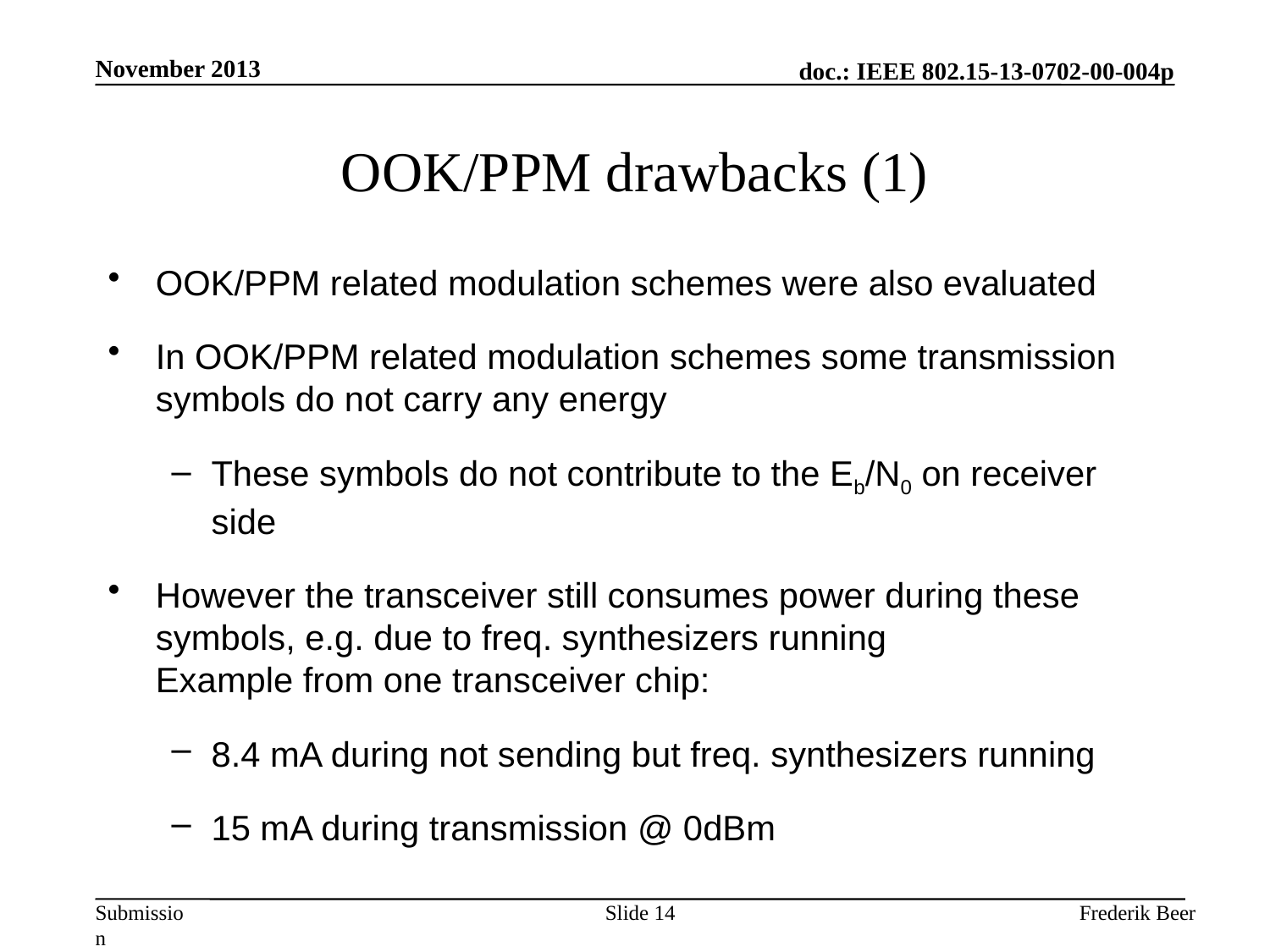

November 2013
# OOK/PPM drawbacks (1)
OOK/PPM related modulation schemes were also evaluated
In OOK/PPM related modulation schemes some transmission symbols do not carry any energy
These symbols do not contribute to the Eb/N0 on receiver side
However the transceiver still consumes power during these symbols, e.g. due to freq. synthesizers running
Example from one transceiver chip:
8.4 mA during not sending but freq. synthesizers running
15 mA during transmission @ 0dBm

Slide 14
Frederik Beer